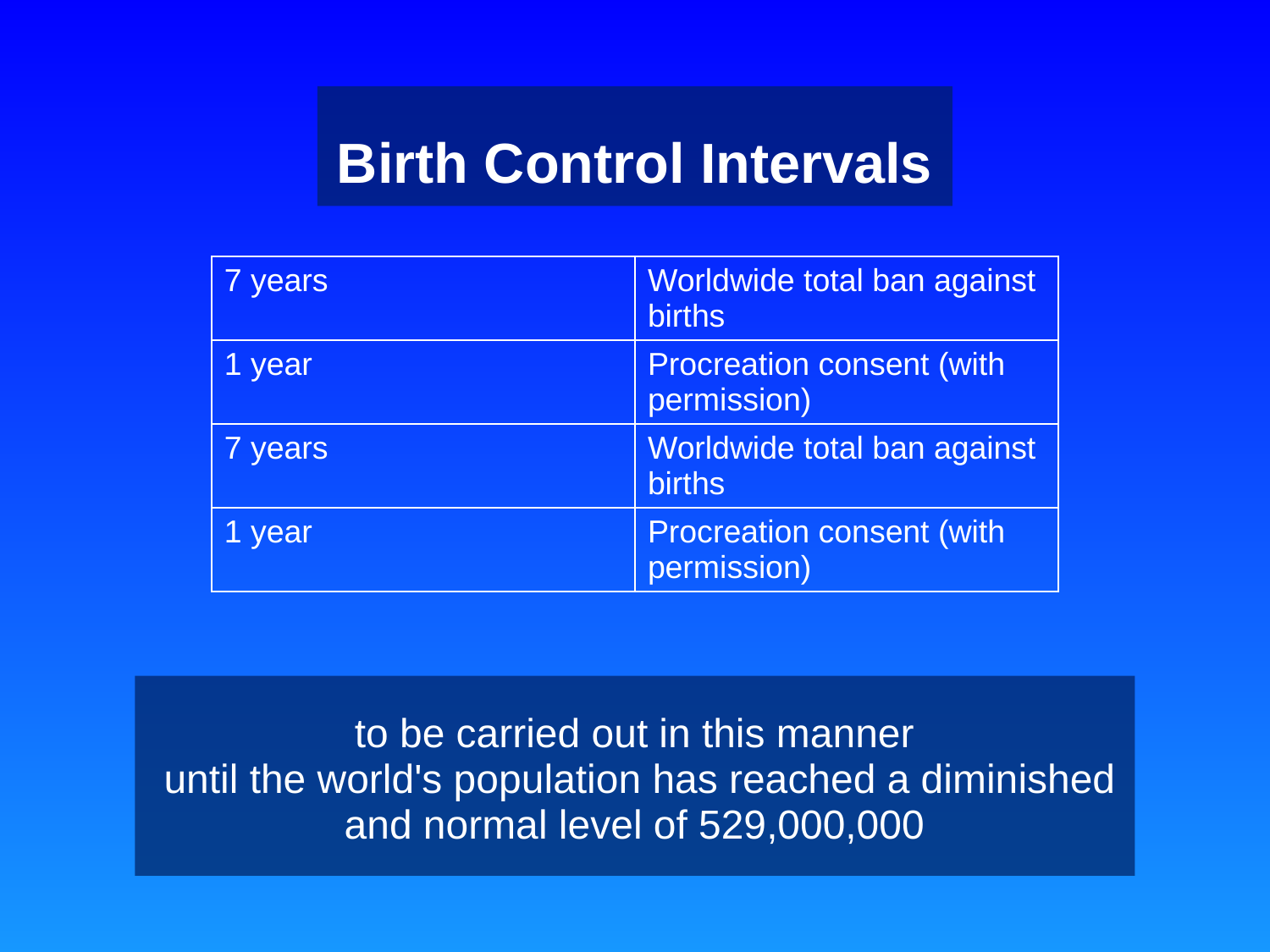

Birth Control Intervals

| 7 years | Worldwide total ban against births |
| --- | --- |
| 1 year | Procreation consent (with permission) |
| 7 years | Worldwide total ban against births |
| 1 year | Procreation consent (with permission) |

to be carried out in this manner
 until the world's population has reached a diminished and normal level of 529,000,000